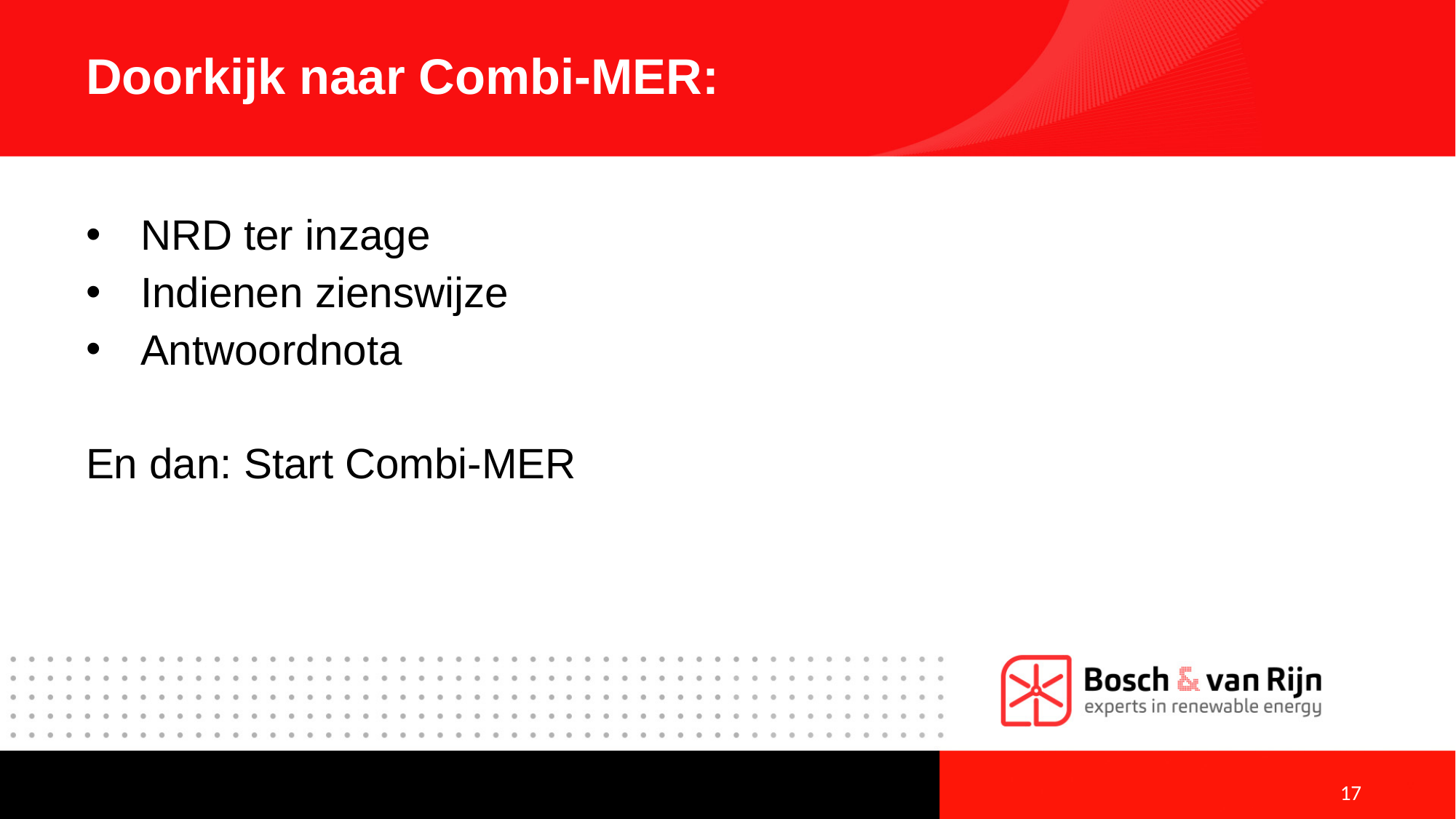

# Doorkijk naar Combi-MER:
NRD ter inzage
Indienen zienswijze
Antwoordnota

En dan: Start Combi-MER